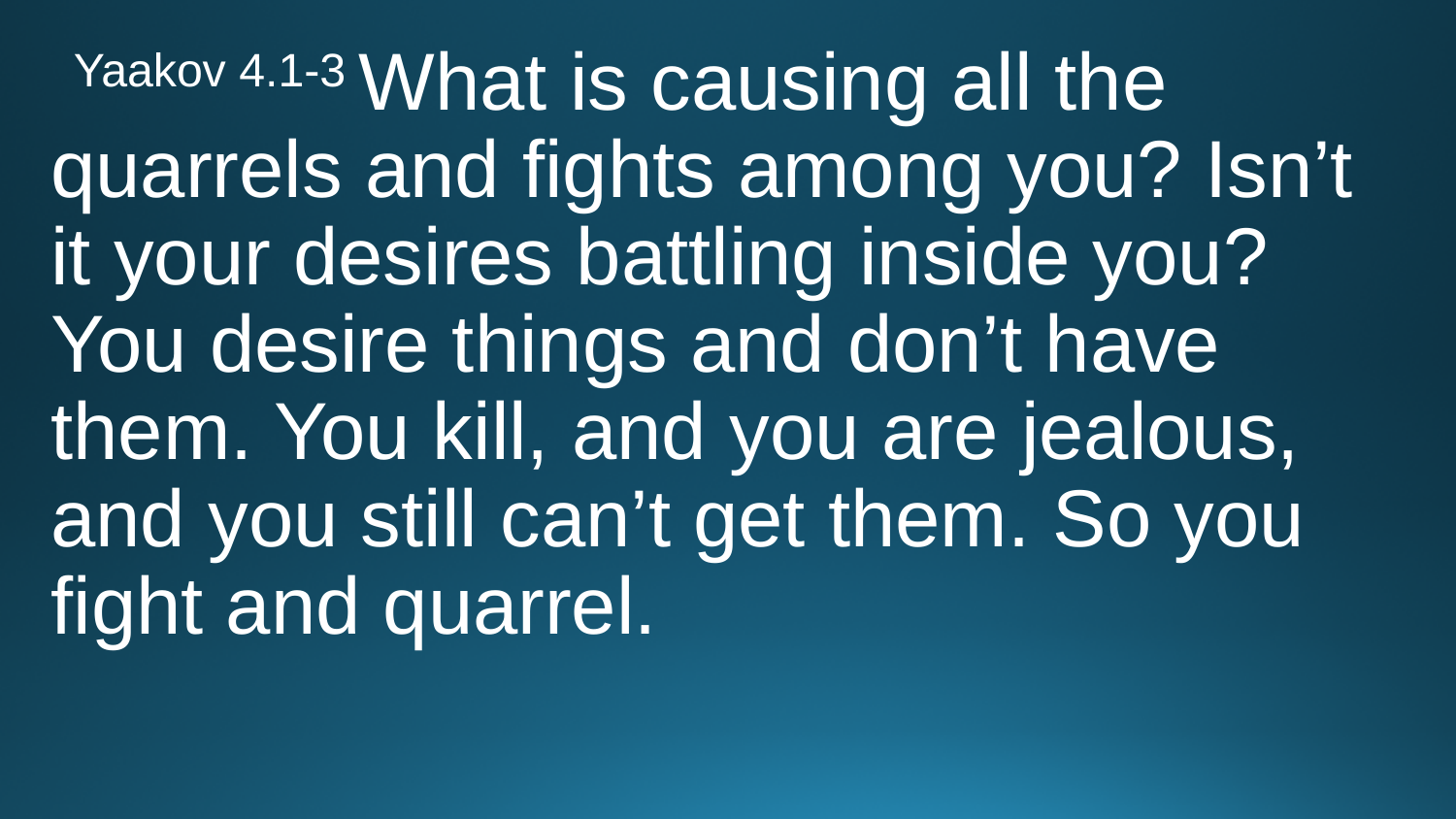

Yaakov 4.1-3 What is causing all the quarrels and fights among you? Isn’t it your desires battling inside you?  You desire things and don’t have them. You kill, and you are jealous, and you still can’t get them. So you fight and quarrel.